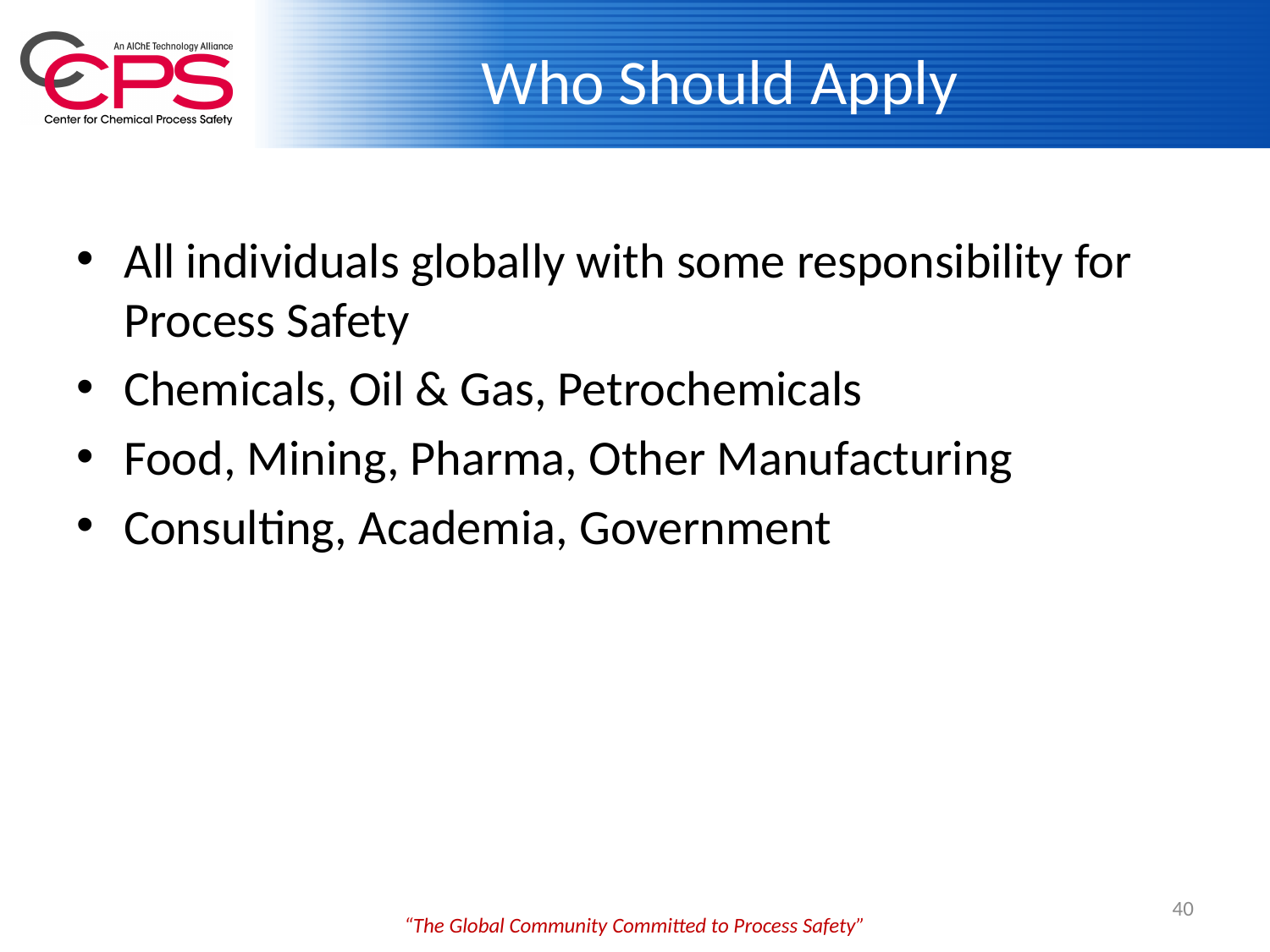

# Who Should Apply
All individuals globally with some responsibility for Process Safety
Chemicals, Oil & Gas, Petrochemicals
Food, Mining, Pharma, Other Manufacturing
Consulting, Academia, Government

40
“The Global Community Committed to Process Safety”